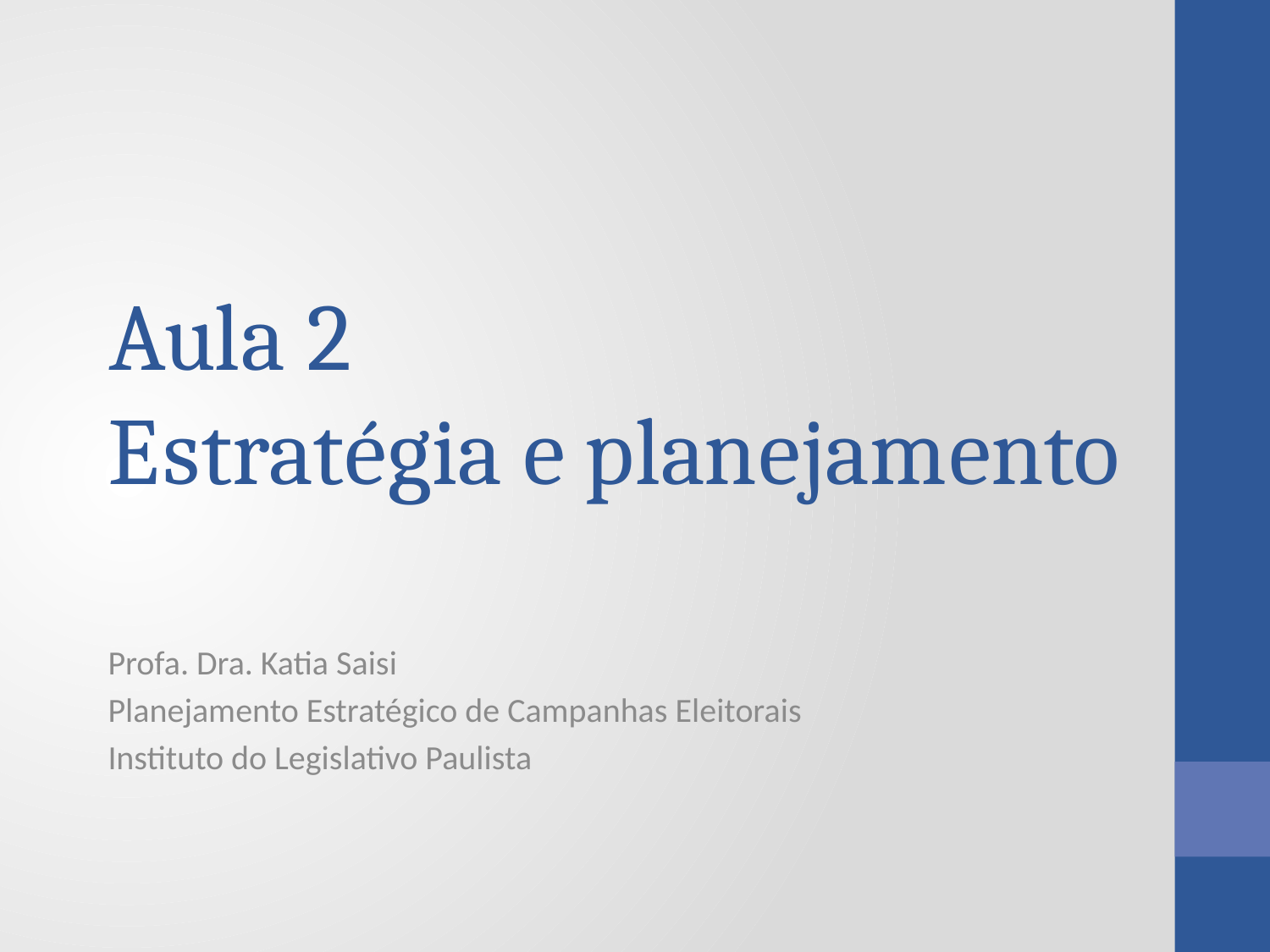

# Aula 2 Estratégia e planejamento
Profa. Dra. Katia Saisi
Planejamento Estratégico de Campanhas Eleitorais
Instituto do Legislativo Paulista